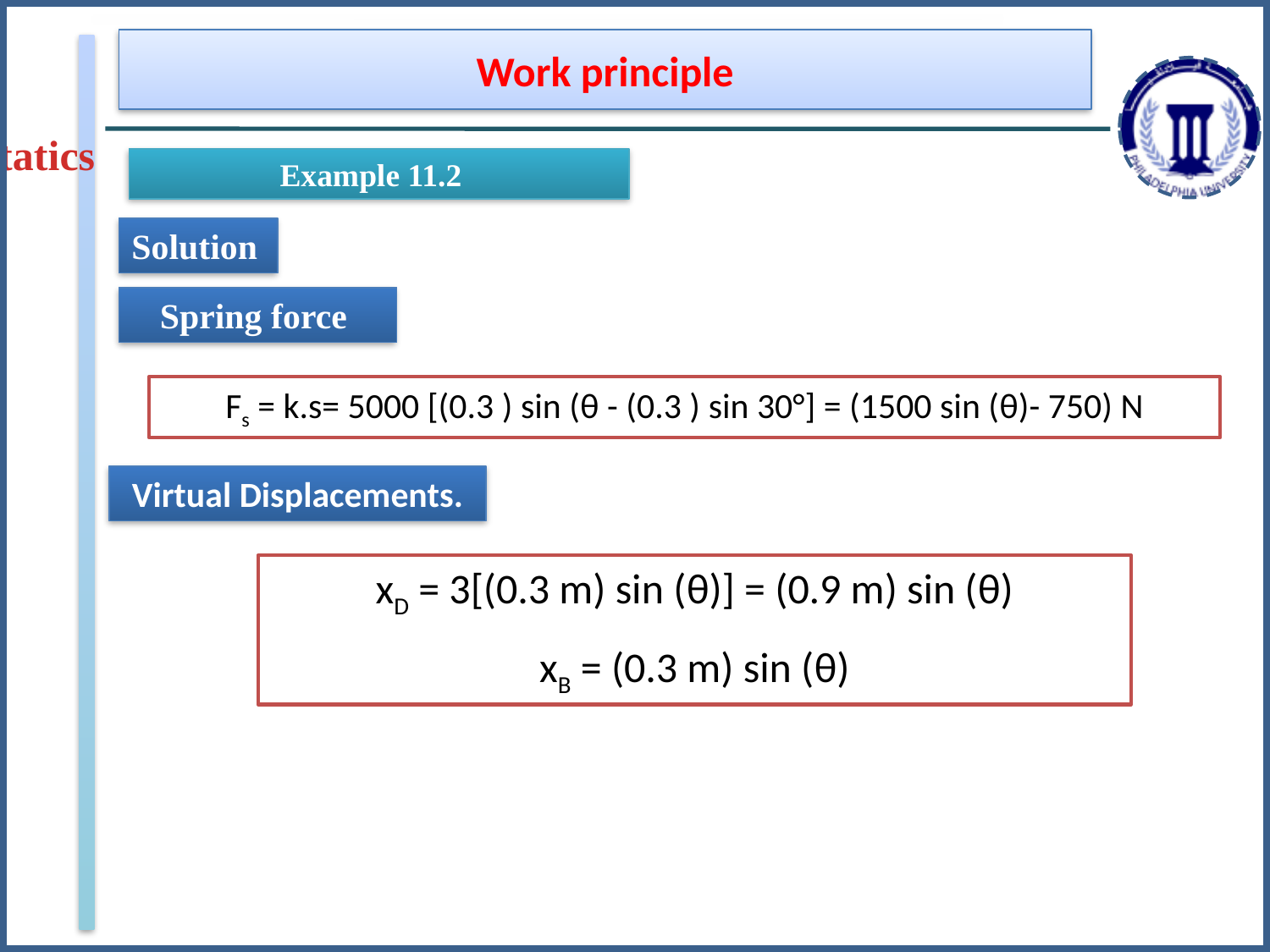

Work principle

Statics
Example 11.2
Solution
Spring force
Fs = k.s= 5000 [(0.3 ) sin (θ - (0.3 ) sin 30°] = (1500 sin (θ)- 750) N
Virtual Displacements.
xD = 3[(0.3 m) sin (θ)] = (0.9 m) sin (θ)

xB = (0.3 m) sin (θ)